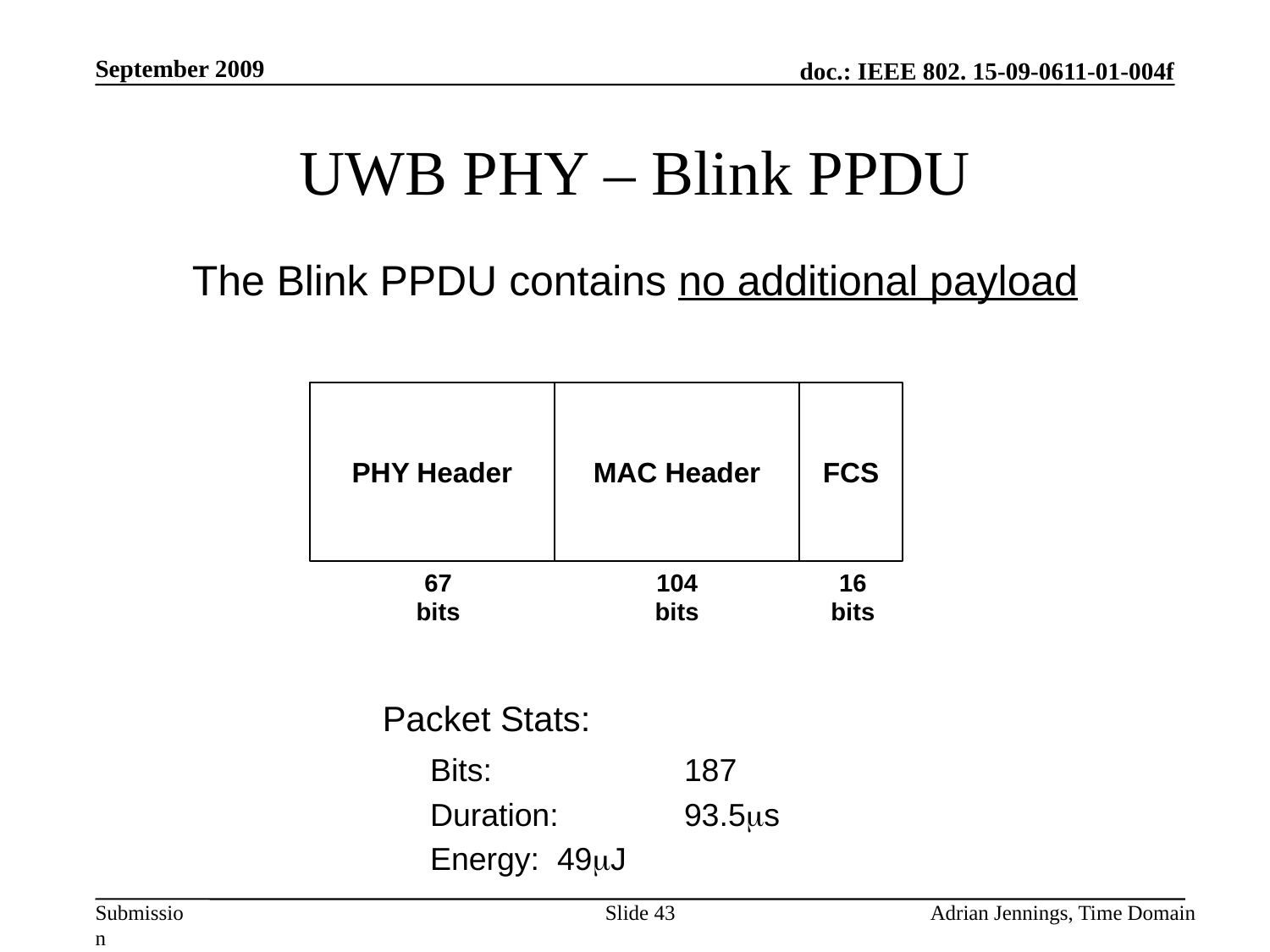

September 2009
# UWB PHY – Blink PPDU
The Blink PPDU contains no additional payload
PHY Header
MAC Header
FCS
67
bits
104
bits
16
bits
Packet Stats:
	Bits:		187
	Duration:	93.5μs
	Energy:	49μJ
Slide 43
Adrian Jennings, Time Domain